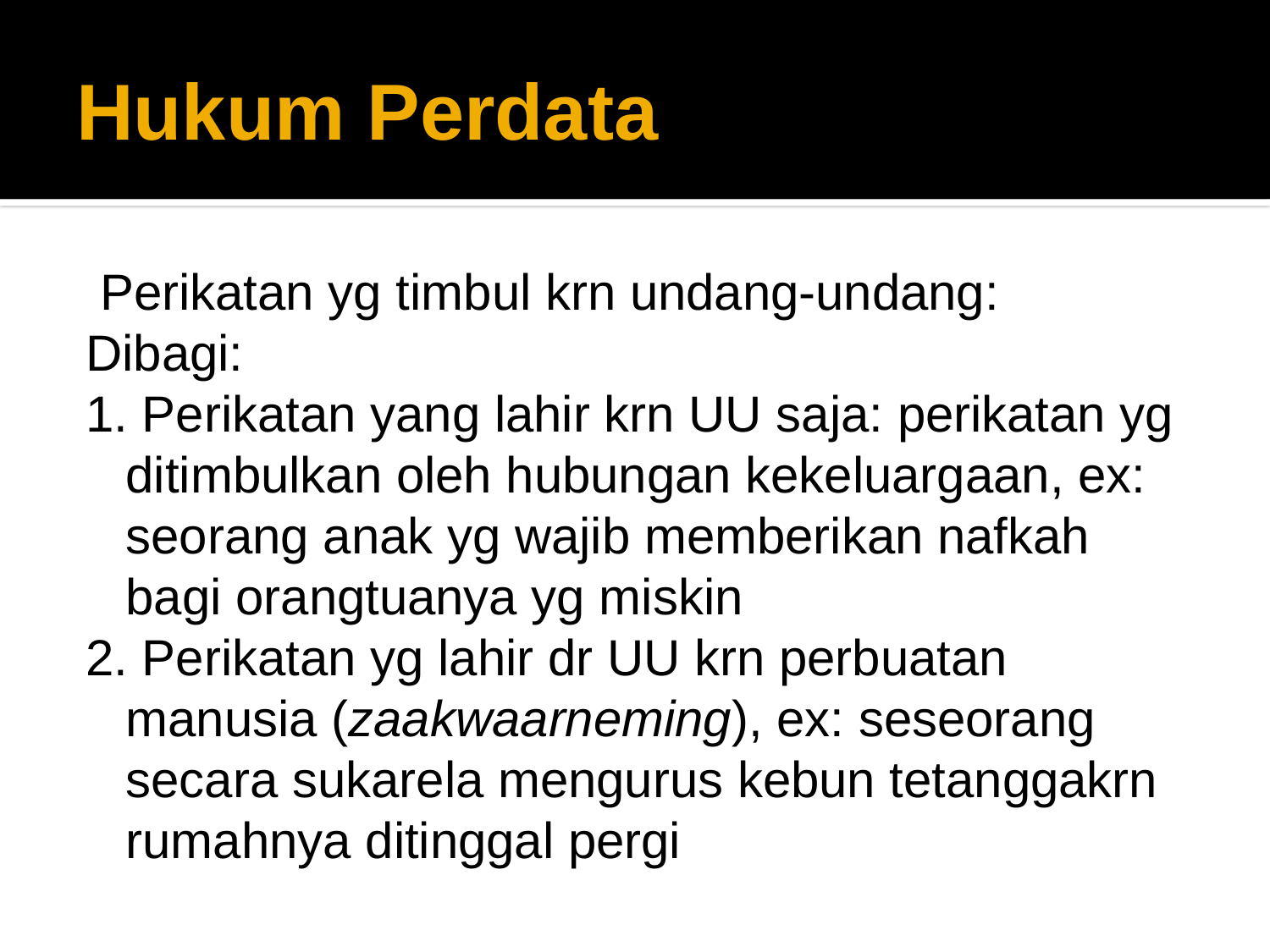

# Hukum Perdata
 Perikatan yg timbul krn undang-undang:
Dibagi:
1. Perikatan yang lahir krn UU saja: perikatan yg ditimbulkan oleh hubungan kekeluargaan, ex: seorang anak yg wajib memberikan nafkah bagi orangtuanya yg miskin
2. Perikatan yg lahir dr UU krn perbuatan manusia (zaakwaarneming), ex: seseorang secara sukarela mengurus kebun tetanggakrn rumahnya ditinggal pergi